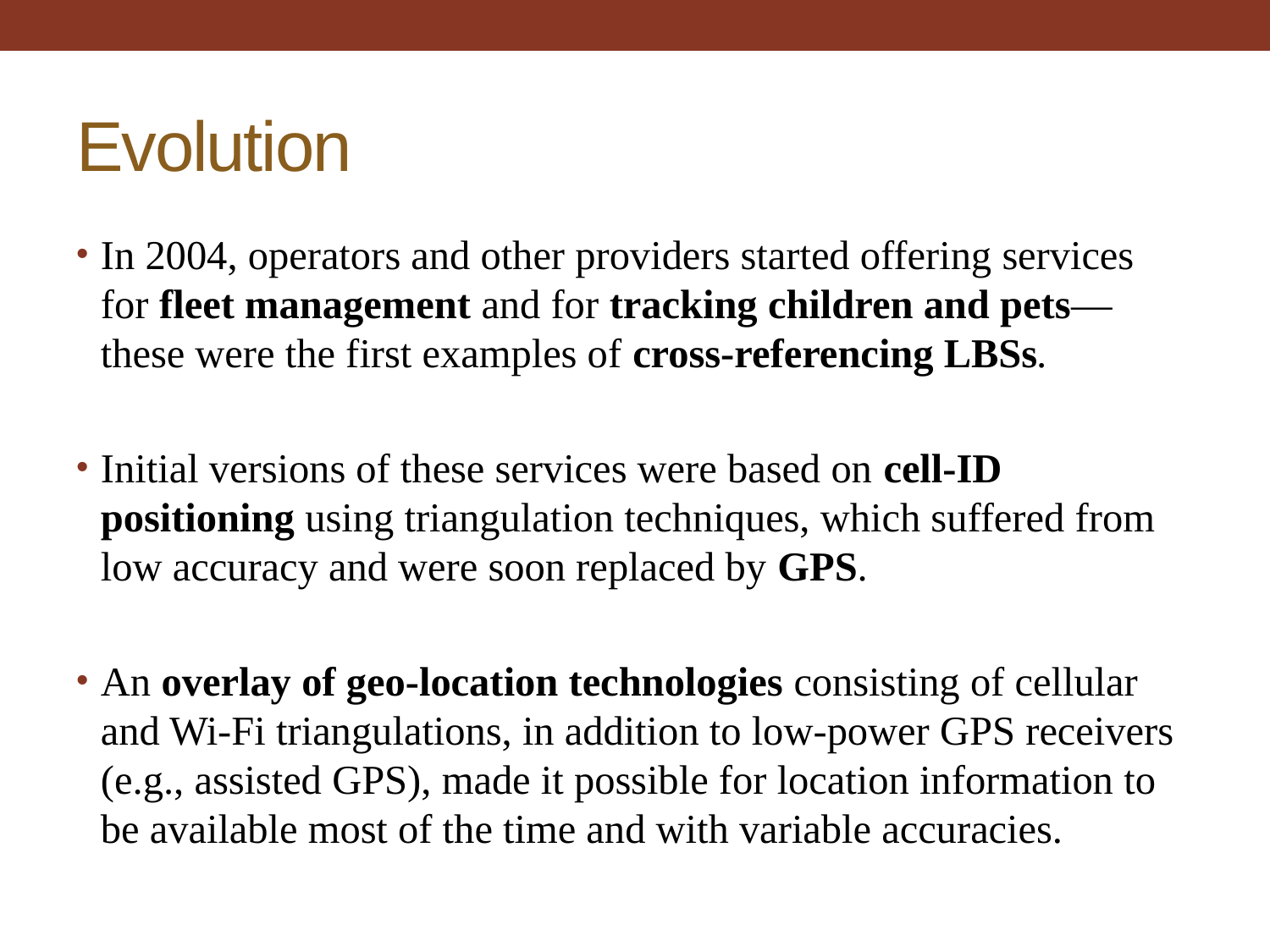

# Evolution
In 2004, operators and other providers started offering services for fleet management and for tracking children and pets—these were the first examples of cross-referencing LBSs.

Initial versions of these services were based on cell-ID positioning using triangulation techniques, which suffered from low accuracy and were soon replaced by GPS.

An overlay of geo-location technologies consisting of cellular and Wi-Fi triangulations, in addition to low-power GPS receivers (e.g., assisted GPS), made it possible for location information to be available most of the time and with variable accuracies.